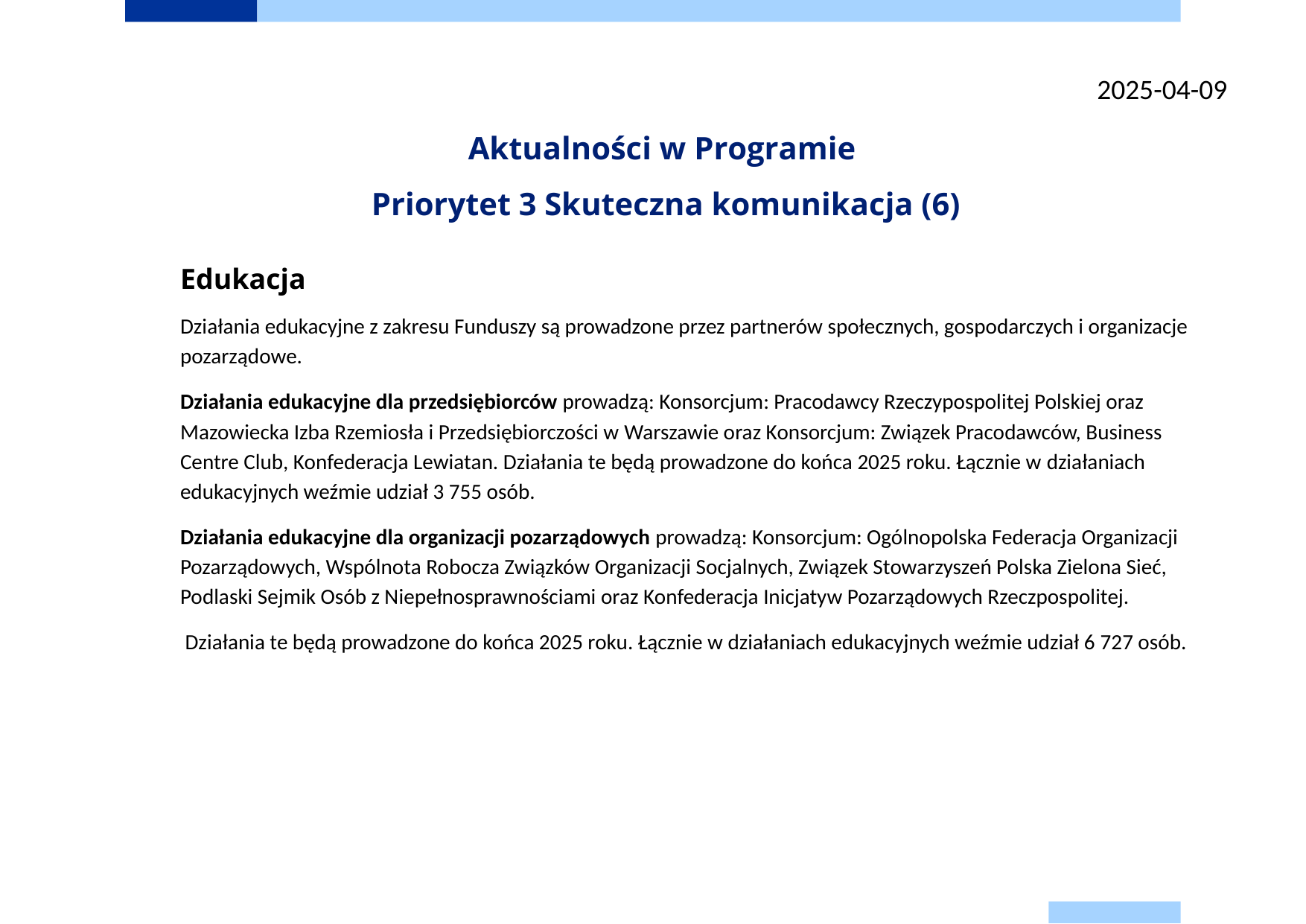

2025-04-09
# Aktualności w Programie Priorytet 3 Skuteczna komunikacja (6)
Edukacja
Działania edukacyjne z zakresu Funduszy są prowadzone przez partnerów społecznych, gospodarczych i organizacje pozarządowe.
Działania edukacyjne dla przedsiębiorców prowadzą: Konsorcjum: Pracodawcy Rzeczypospolitej Polskiej oraz Mazowiecka Izba Rzemiosła i Przedsiębiorczości w Warszawie oraz Konsorcjum: Związek Pracodawców, Business Centre Club, Konfederacja Lewiatan. Działania te będą prowadzone do końca 2025 roku. Łącznie w działaniach edukacyjnych weźmie udział 3 755 osób.
Działania edukacyjne dla organizacji pozarządowych prowadzą: Konsorcjum: Ogólnopolska Federacja Organizacji Pozarządowych, Wspólnota Robocza Związków Organizacji Socjalnych, Związek Stowarzyszeń Polska Zielona Sieć, Podlaski Sejmik Osób z Niepełnosprawnościami oraz Konfederacja Inicjatyw Pozarządowych Rzeczpospolitej.
 Działania te będą prowadzone do końca 2025 roku. Łącznie w działaniach edukacyjnych weźmie udział 6 727 osób.